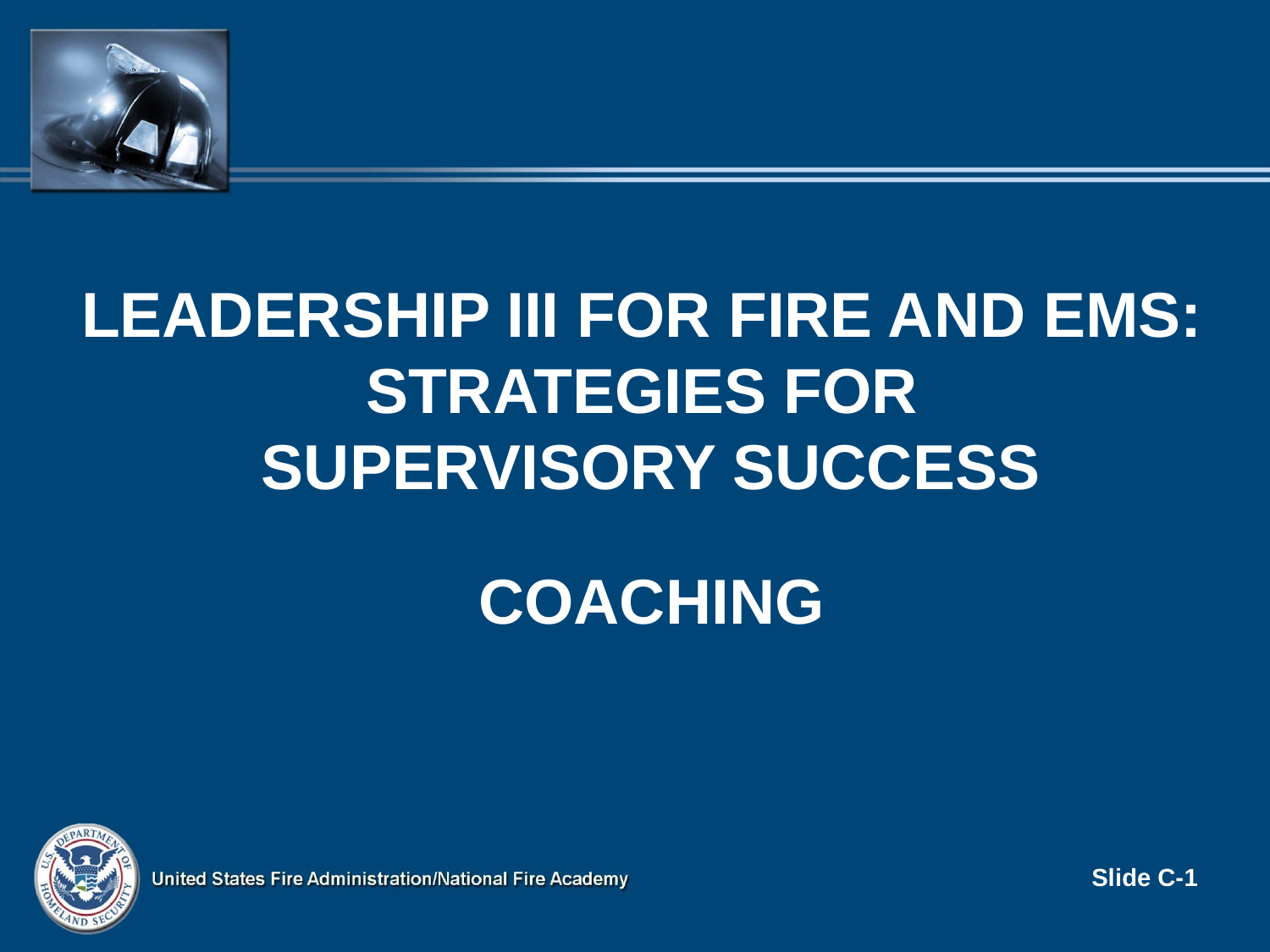

# LEADERSHIP III FOR FIRE AND EMS:  STRATEGIES FOR SUPERVISORY SUCCESS
COACHING
Slide C-1